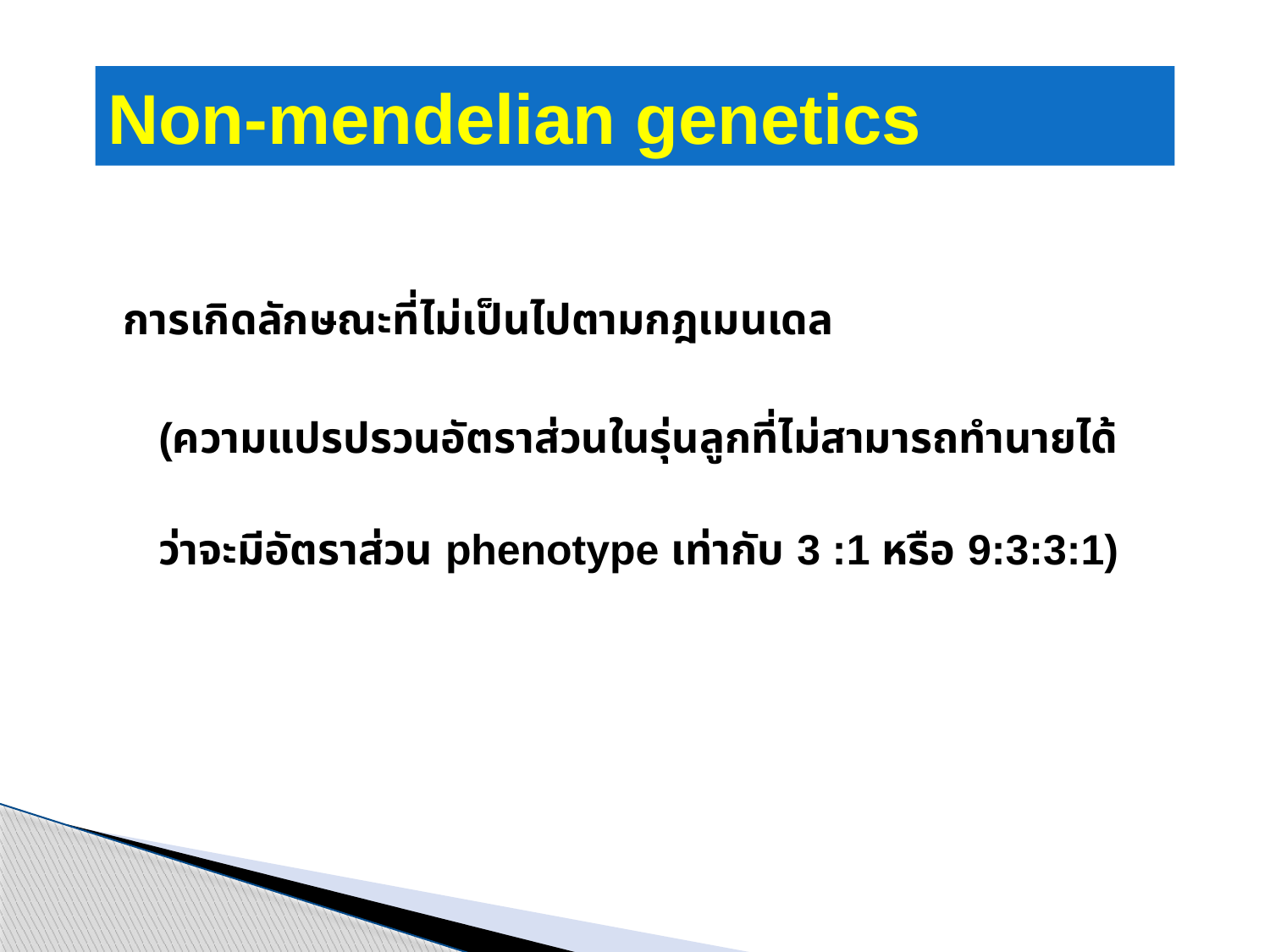

# Non-mendelian genetics
การเกิดลักษณะที่ไม่เป็นไปตามกฎเมนเดล
   (ความแปรปรวนอัตราส่วนในรุ่นลูกที่ไม่สามารถทำนายได้ว่าจะมีอัตราส่วน phenotype เท่ากับ 3 :1 หรือ 9:3:3:1)